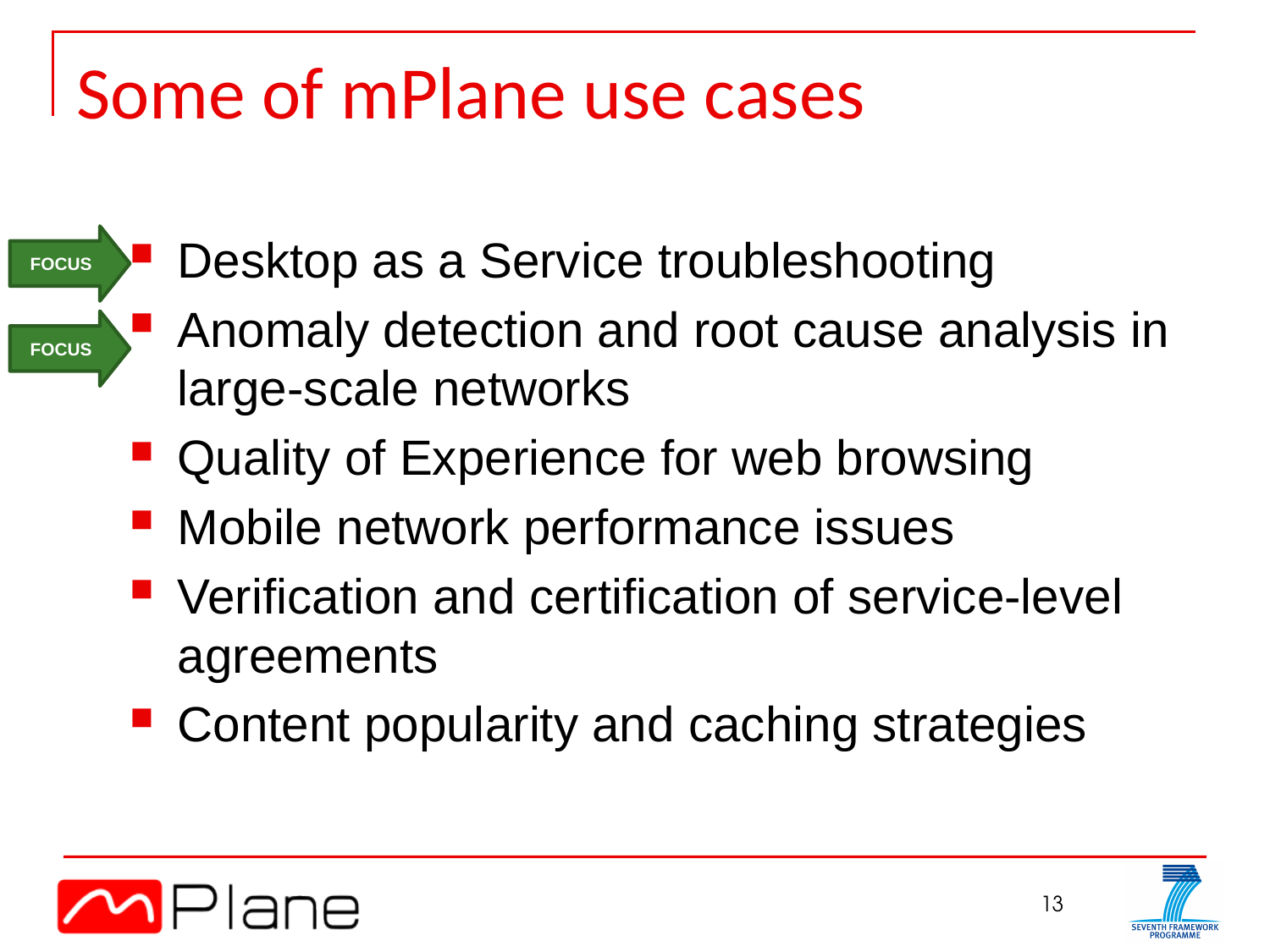

# Some of mPlane use cases
Desktop as a Service troubleshooting
Anomaly detection and root cause analysis in large-scale networks
Quality of Experience for web browsing
Mobile network performance issues
Verification and certification of service-level agreements
Content popularity and caching strategies

FOCUS
FOCUS